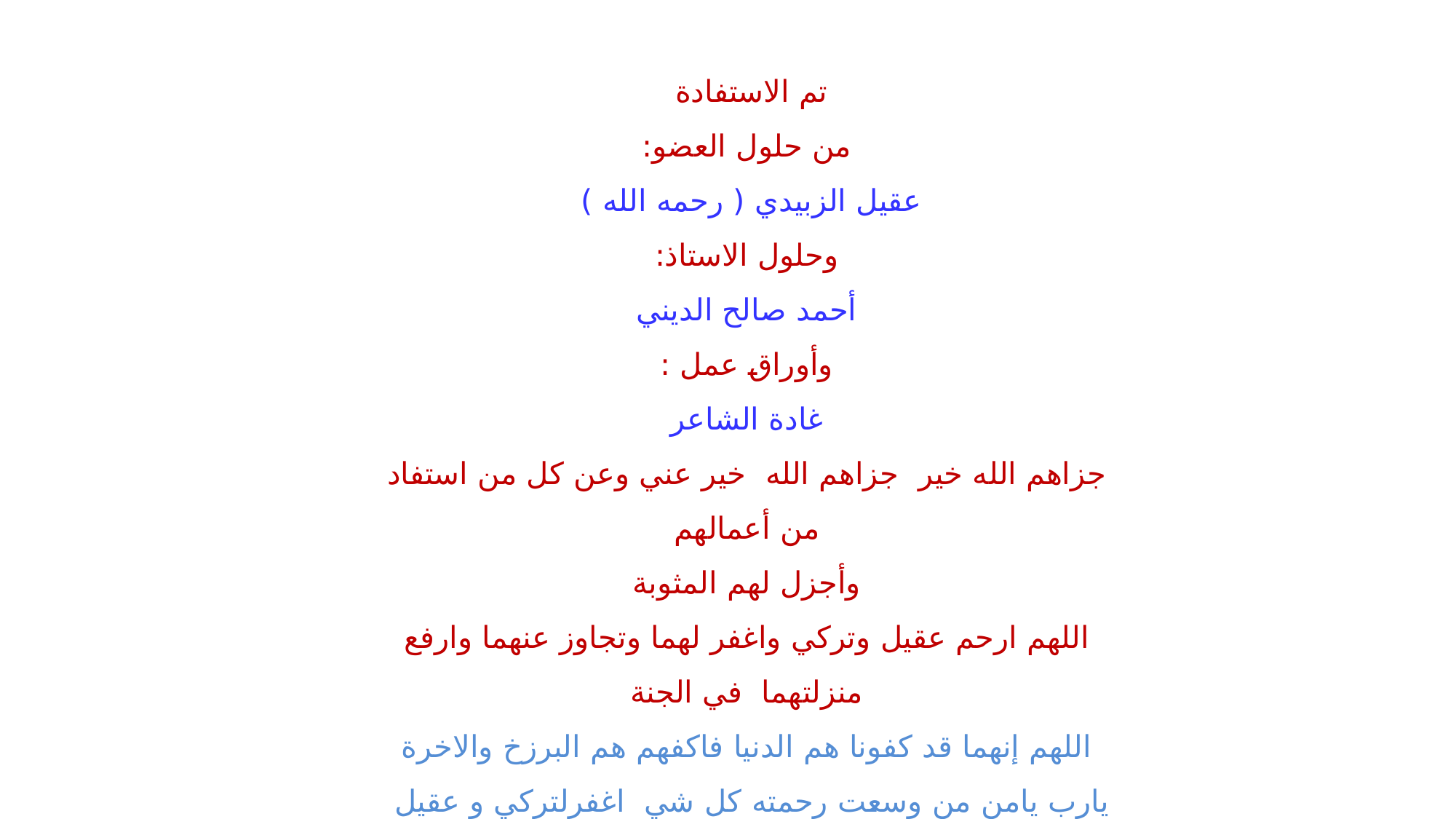

تم الاستفادة
من حلول العضو:
عقيل الزبيدي ( رحمه الله )
وحلول الاستاذ:
أحمد صالح الديني
وأوراق عمل :
غادة الشاعر
جزاهم الله خير  جزاهم الله  خير عني وعن كل من استفاد من أعمالهم
وأجزل لهم المثوبة
اللهم ارحم عقيل وتركي واغفر لهما وتجاوز عنهما وارفع منزلتهما  في الجنة
اللهم إنهما قد كفونا هم الدنيا فاكفهم هم البرزخ والاخرة
يارب يامن من وسعت رحمته كل شي  اغفرلتركي و عقيل  واعفو عنهم وارفع منزلتهما عندك في الفردوس الأعلى من الجنة